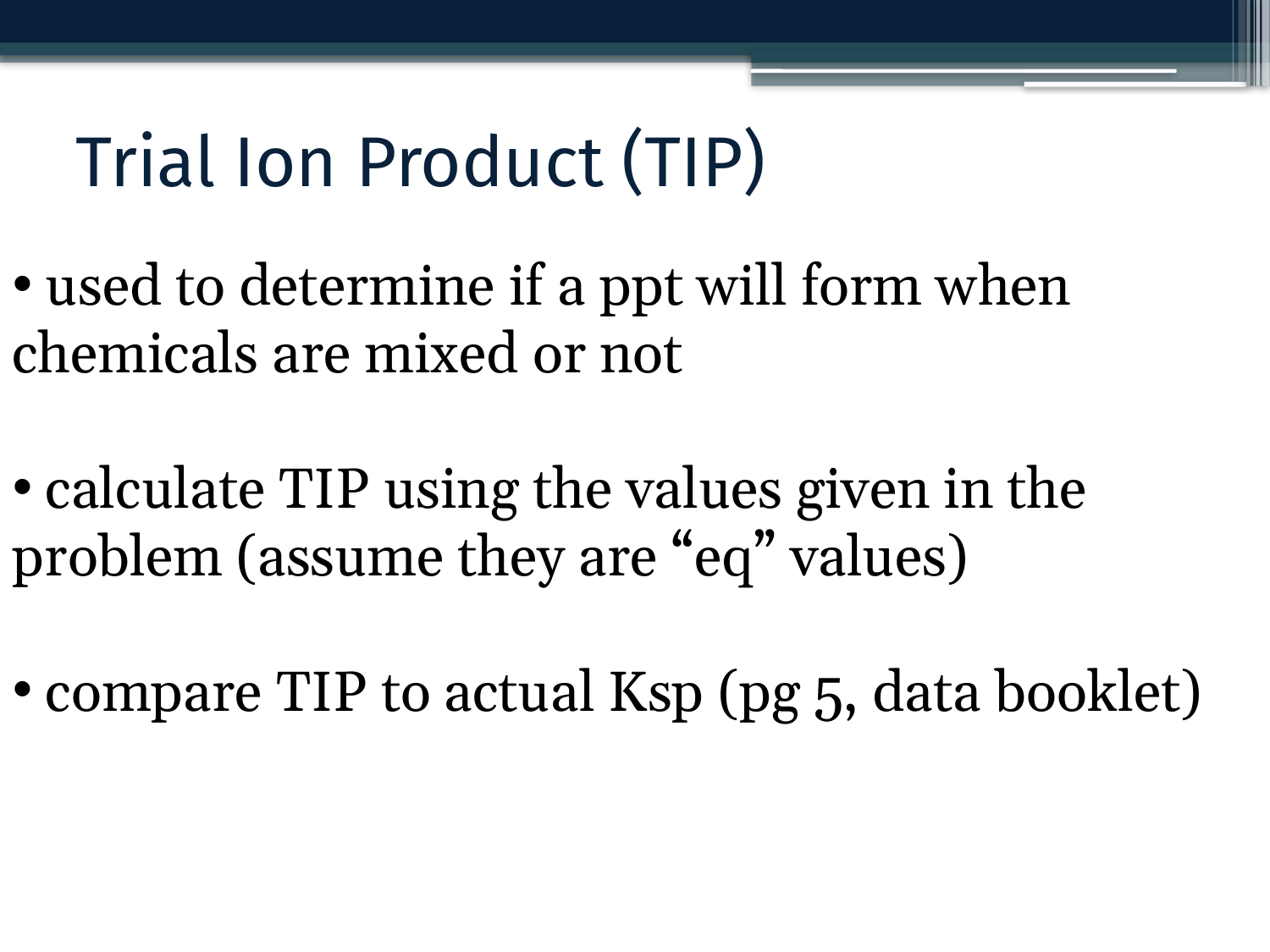

# Trial Ion Product (TIP)
 used to determine if a ppt will form when chemicals are mixed or not

 calculate TIP using the values given in the problem (assume they are “eq” values)

 compare TIP to actual Ksp (pg 5, data booklet)